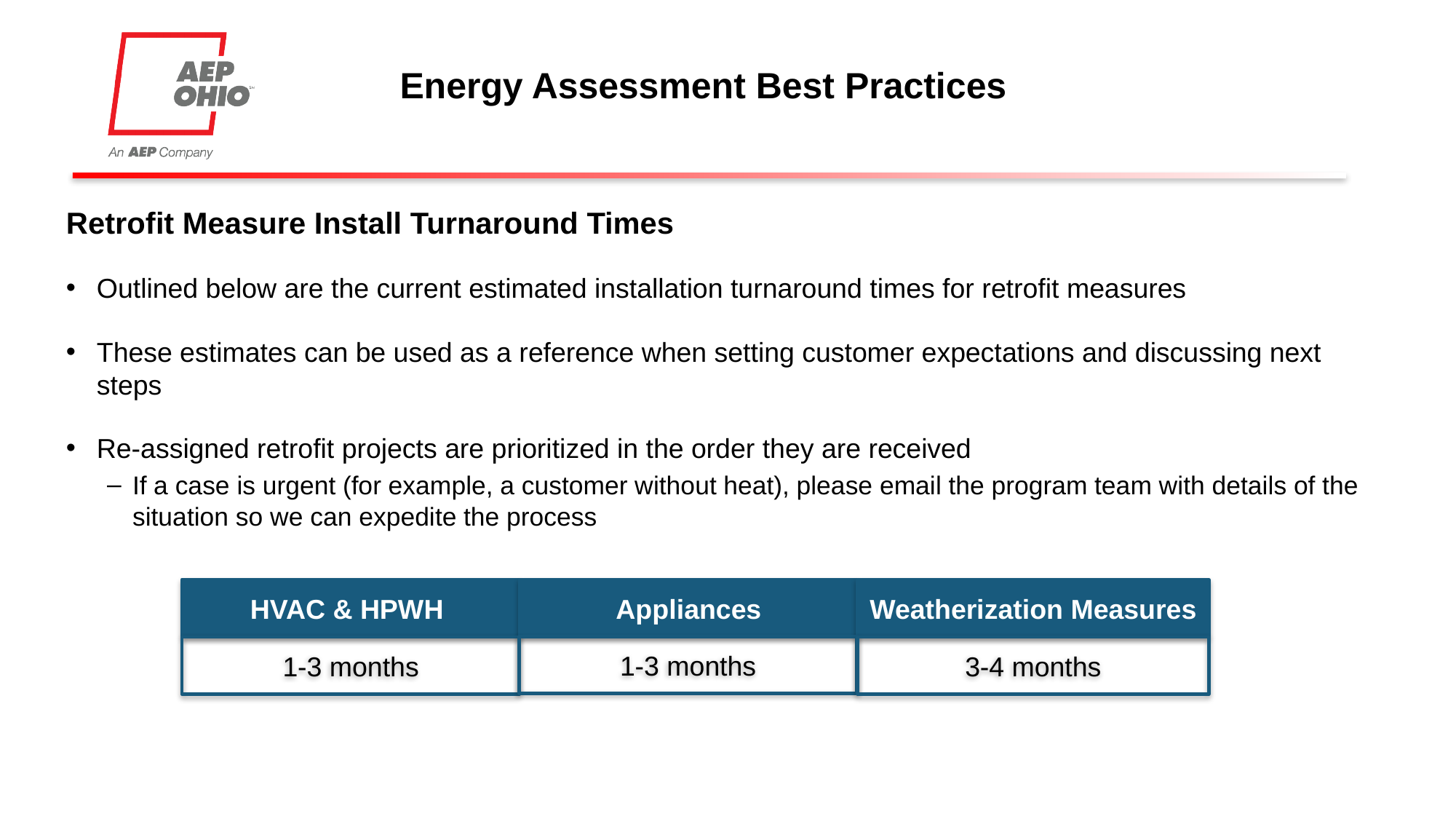

# Energy Assessment Best Practices

Retrofit Measure Install Turnaround Times

Outlined below are the current estimated installation turnaround times for retrofit measures

These estimates can be used as a reference when setting customer expectations and discussing next steps

Re-assigned retrofit projects are prioritized in the order they are received
If a case is urgent (for example, a customer without heat), please email the program team with details of the situation so we can expedite the process

HVAC & HPWH
Appliances
Weatherization Measures
1-3 months
1-3 months
3-4 months